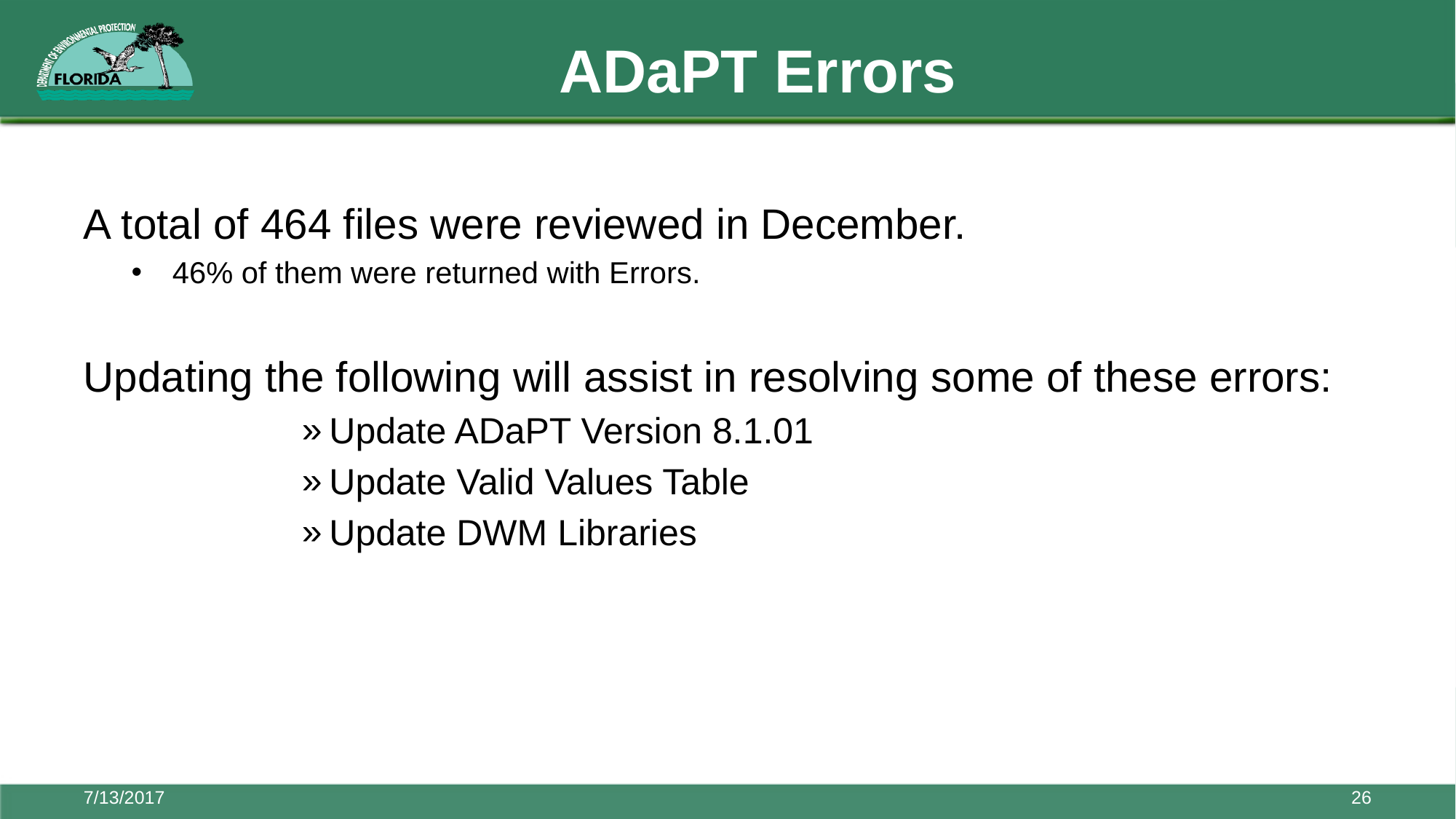

# ADaPT Errors
A total of 464 files were reviewed in December.
46% of them were returned with Errors.

Updating the following will assist in resolving some of these errors:
Update ADaPT Version 8.1.01
Update Valid Values Table
Update DWM Libraries

7/13/2017
26